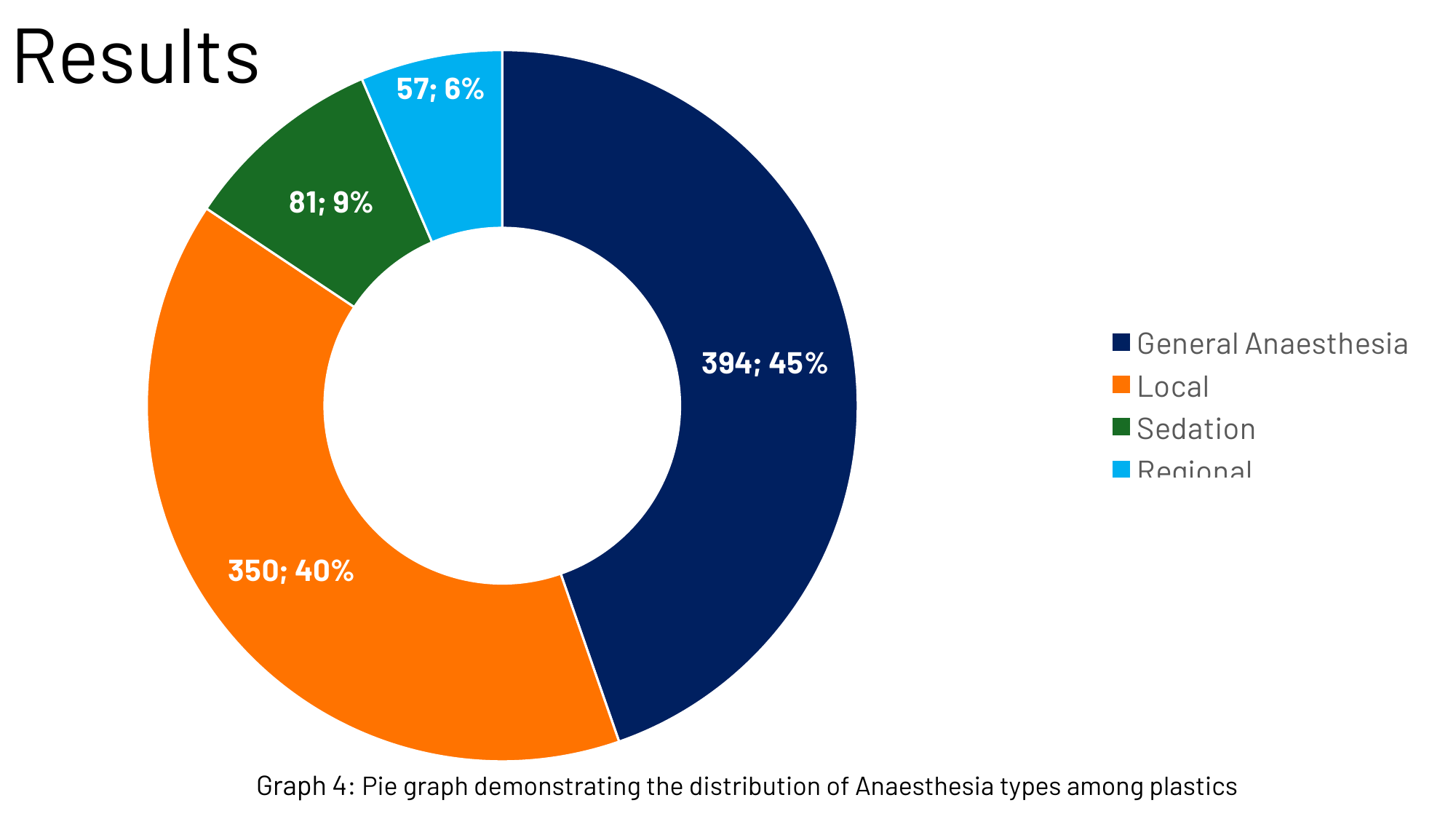

# Results

### Chart

| Category |  |
|---|---|
| General Anaesthesia  | 394.0 |
| Local | 350.0 |
| Sedation | 81.0 |
| Regional | 57.0 |
Graph 4: Pie graph demonstrating the distribution of Anaesthesia types among plastics